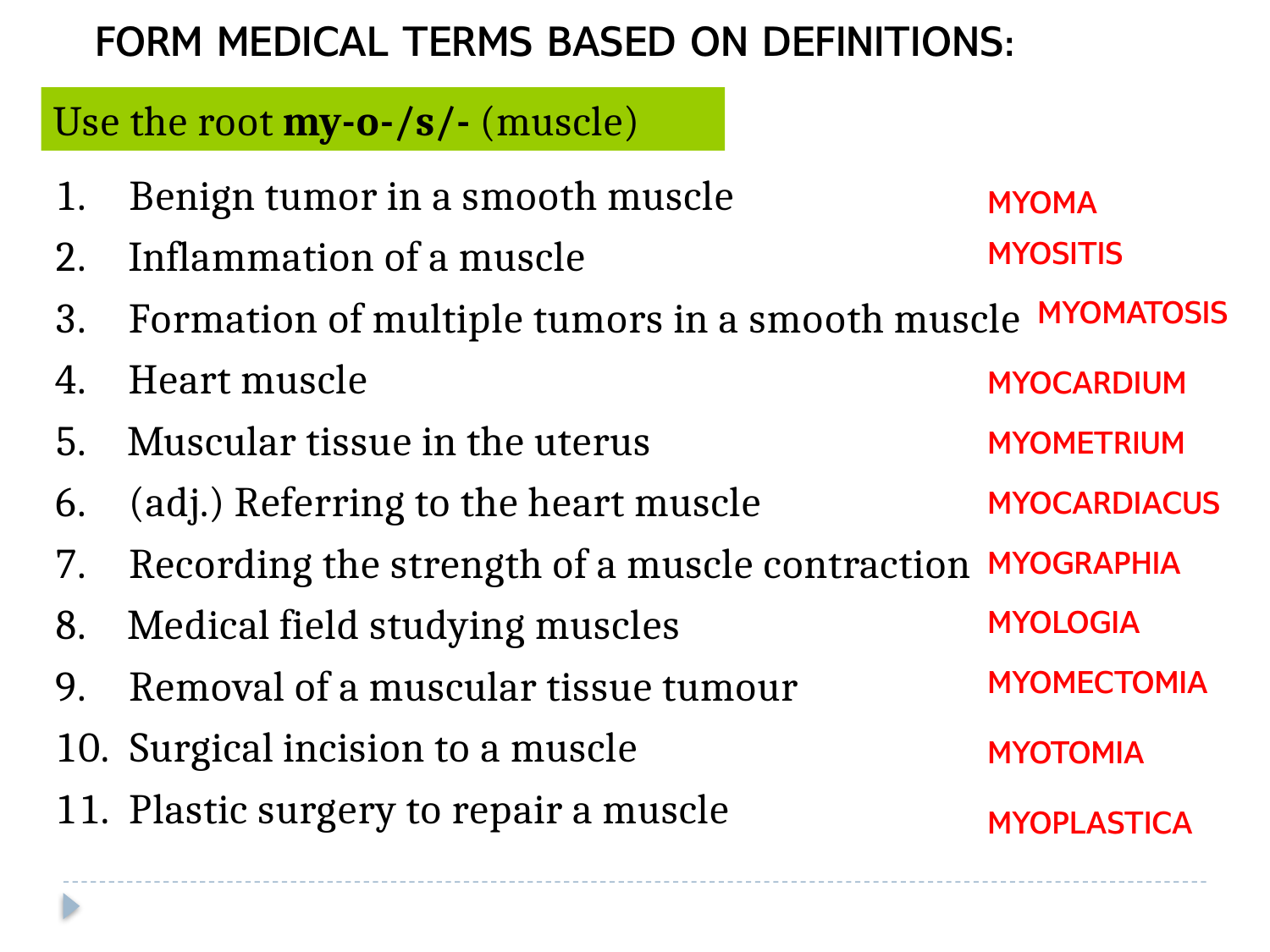

FORM MEDICAL TERMS BASED ON DEFINITIONS:
Use the root my-o-/s/- (muscle)
Benign tumor in a smooth muscle
Inflammation of a muscle
Formation of multiple tumors in a smooth muscle
Heart muscle
Muscular tissue in the uterus
(adj.) Referring to the heart muscle
Recording the strength of a muscle contraction
Medical field studying muscles
Removal of a muscular tissue tumour
Surgical incision to a muscle
Plastic surgery to repair a muscle

MYOMA
MYOSITIS
MYOMATOSIS
MYOCARDIUM
MYOMETRIUM
MYOCARDIACUS
MYOGRAPHIA
MYOLOGIA
MYOMECTOMIA
MYOTOMIA
MYOPLASTICA